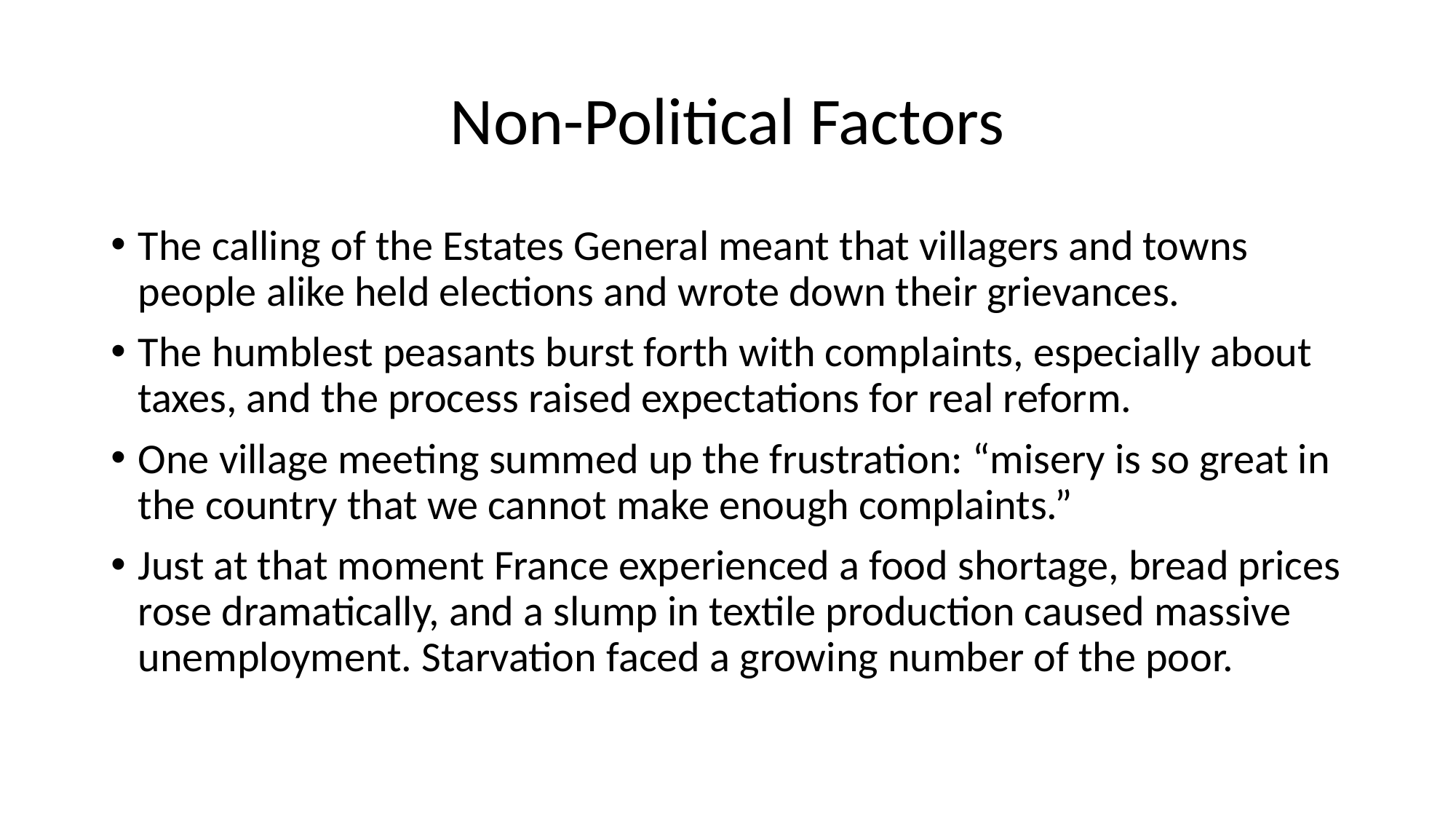

# Non-Political Factors
The calling of the Estates General meant that villagers and towns people alike held elections and wrote down their grievances.
The humblest peasants burst forth with complaints, especially about taxes, and the process raised expectations for real reform.
One village meeting summed up the frustration: “misery is so great in the country that we cannot make enough complaints.”
Just at that moment France experienced a food shortage, bread prices rose dramatically, and a slump in textile production caused massive unemployment. Starvation faced a growing number of the poor.